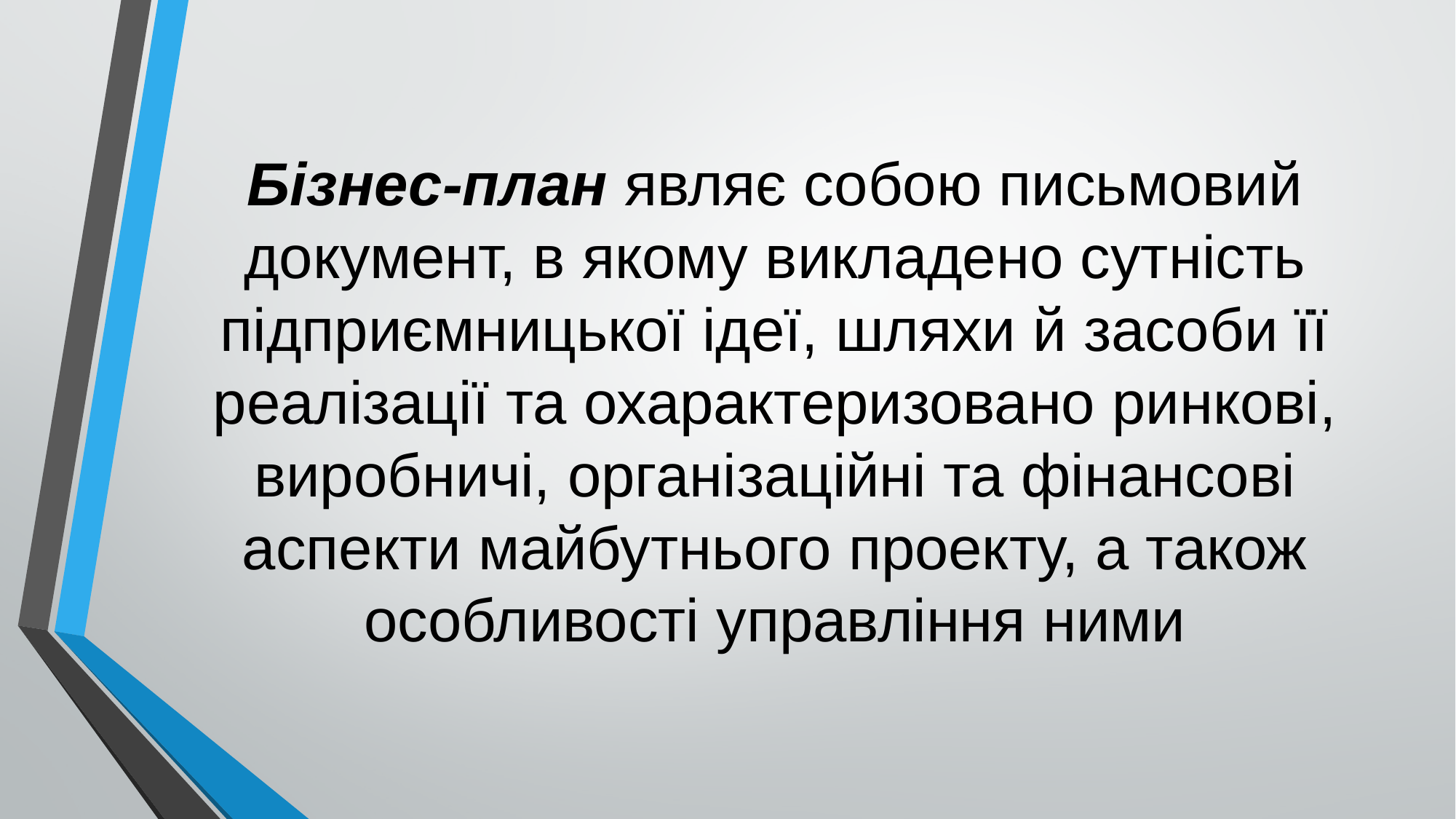

# Бізнес-план являє собою письмовий документ, в якому викладено сутність підприємницької ідеї, шляхи й засоби її реалізації та охарактеризовано ринкові, виробничі, організаційні та фінансові аспекти майбутнього проекту, а також особливості управління ними